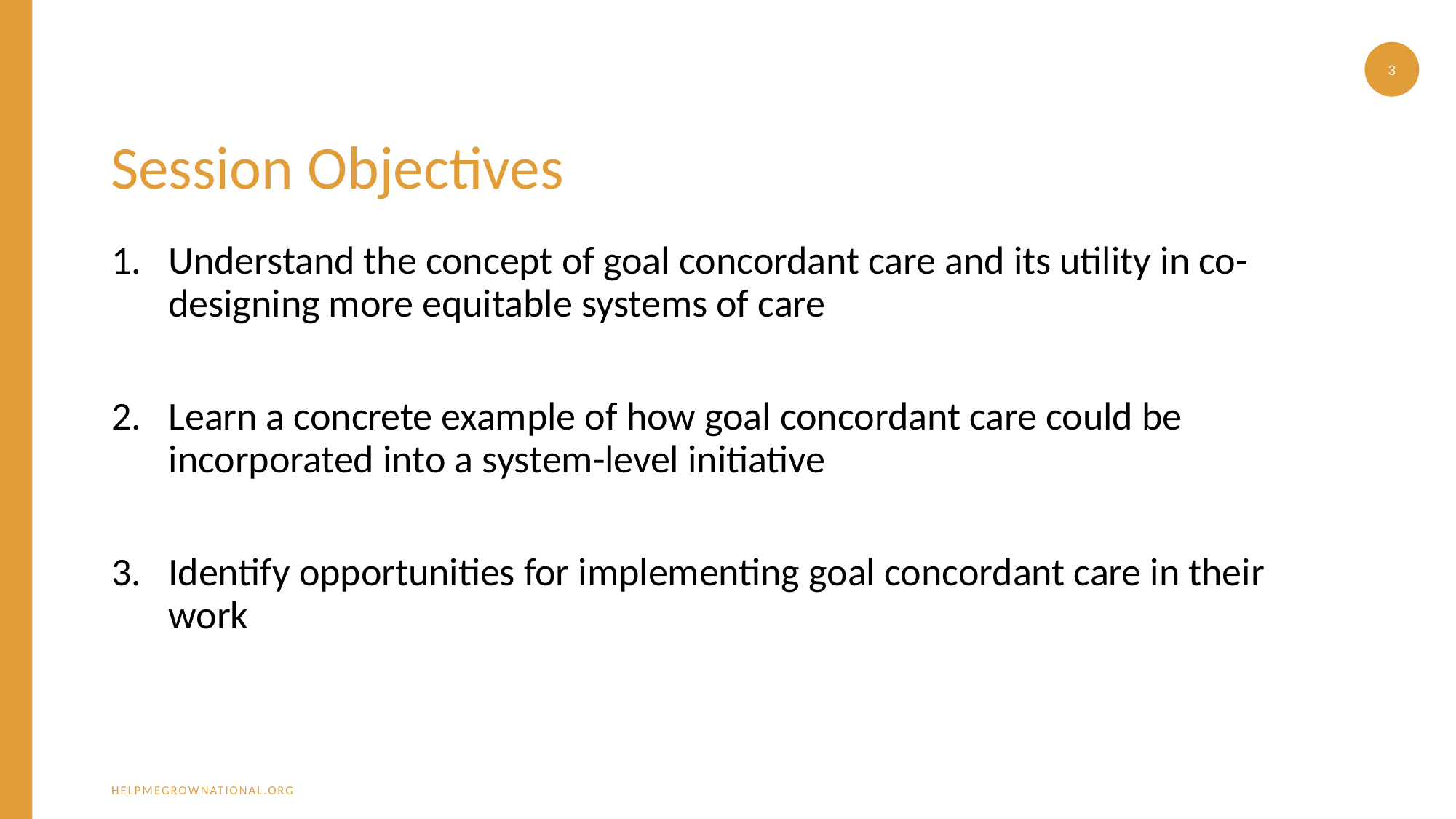

3
# Session Objectives
Understand the concept of goal concordant care and its utility in co-designing more equitable systems of care

Learn a concrete example of how goal concordant care could be incorporated into a system-level initiative

Identify opportunities for implementing goal concordant care in their work